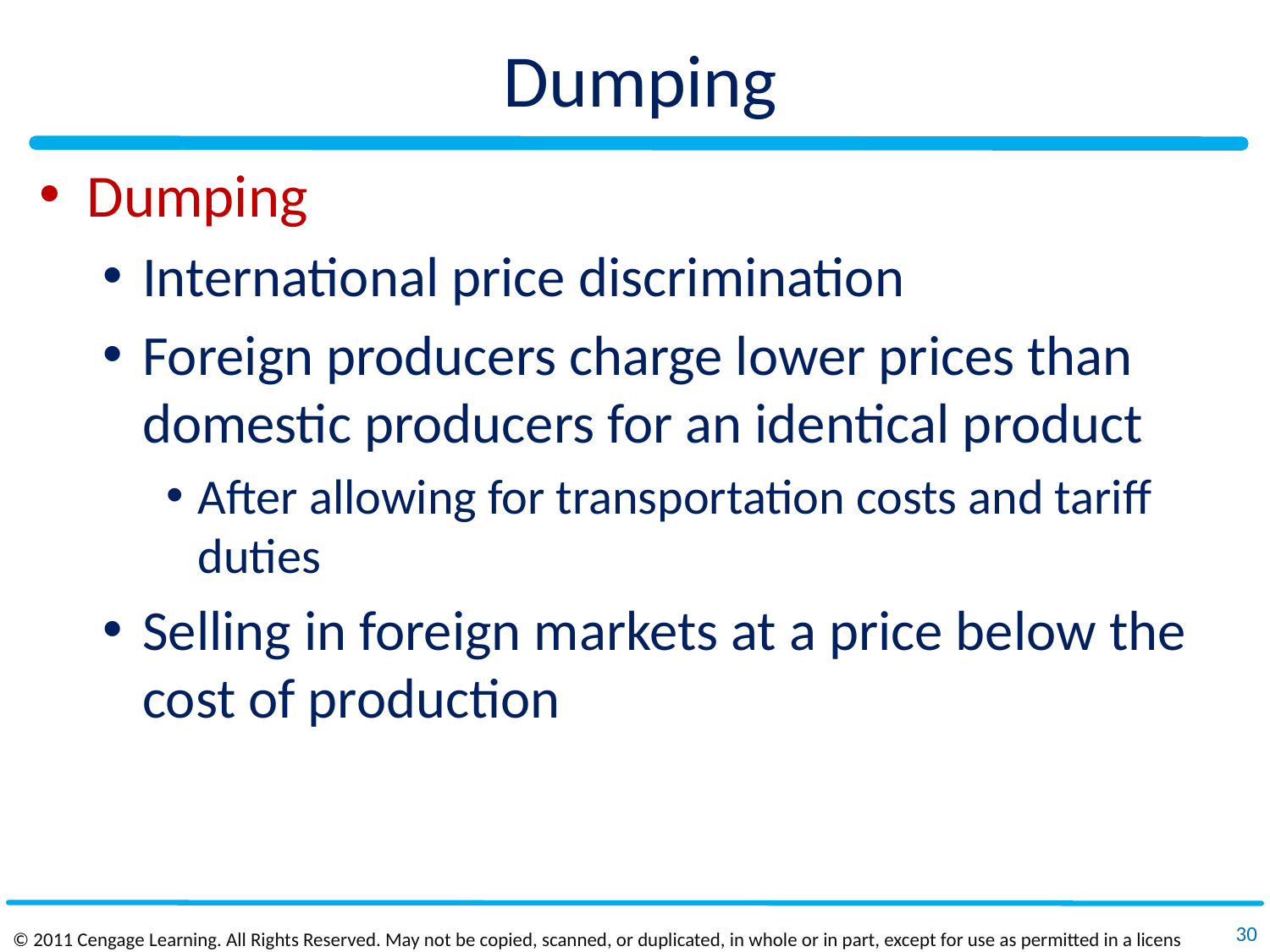

# Dumping
Dumping
International price discrimination
Foreign producers charge lower prices than domestic producers for an identical product
After allowing for transportation costs and tariff duties
Selling in foreign markets at a price below the cost of production
30
© 2011 Cengage Learning. All Rights Reserved. May not be copied, scanned, or duplicated, in whole or in part, except for use as permitted in a license distributed with a certain product or service or otherwise on a password‐protected website for classroom use